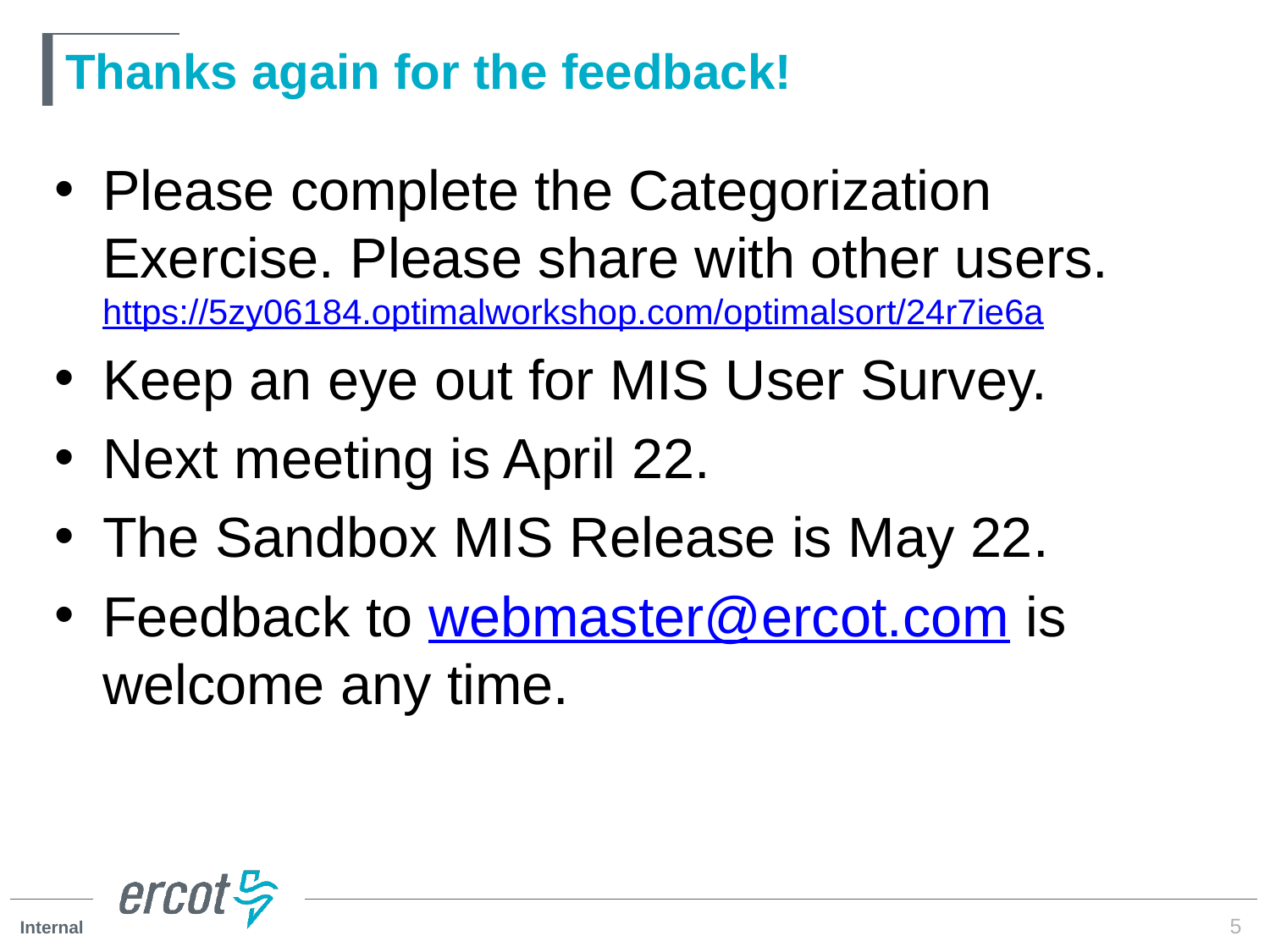

# Thanks again for the feedback!
Please complete the Categorization Exercise. Please share with other users.
https://5zy06184.optimalworkshop.com/optimalsort/24r7ie6a
Keep an eye out for MIS User Survey.
Next meeting is April 22.
The Sandbox MIS Release is May 22.
Feedback to webmaster@ercot.com is welcome any time.

5